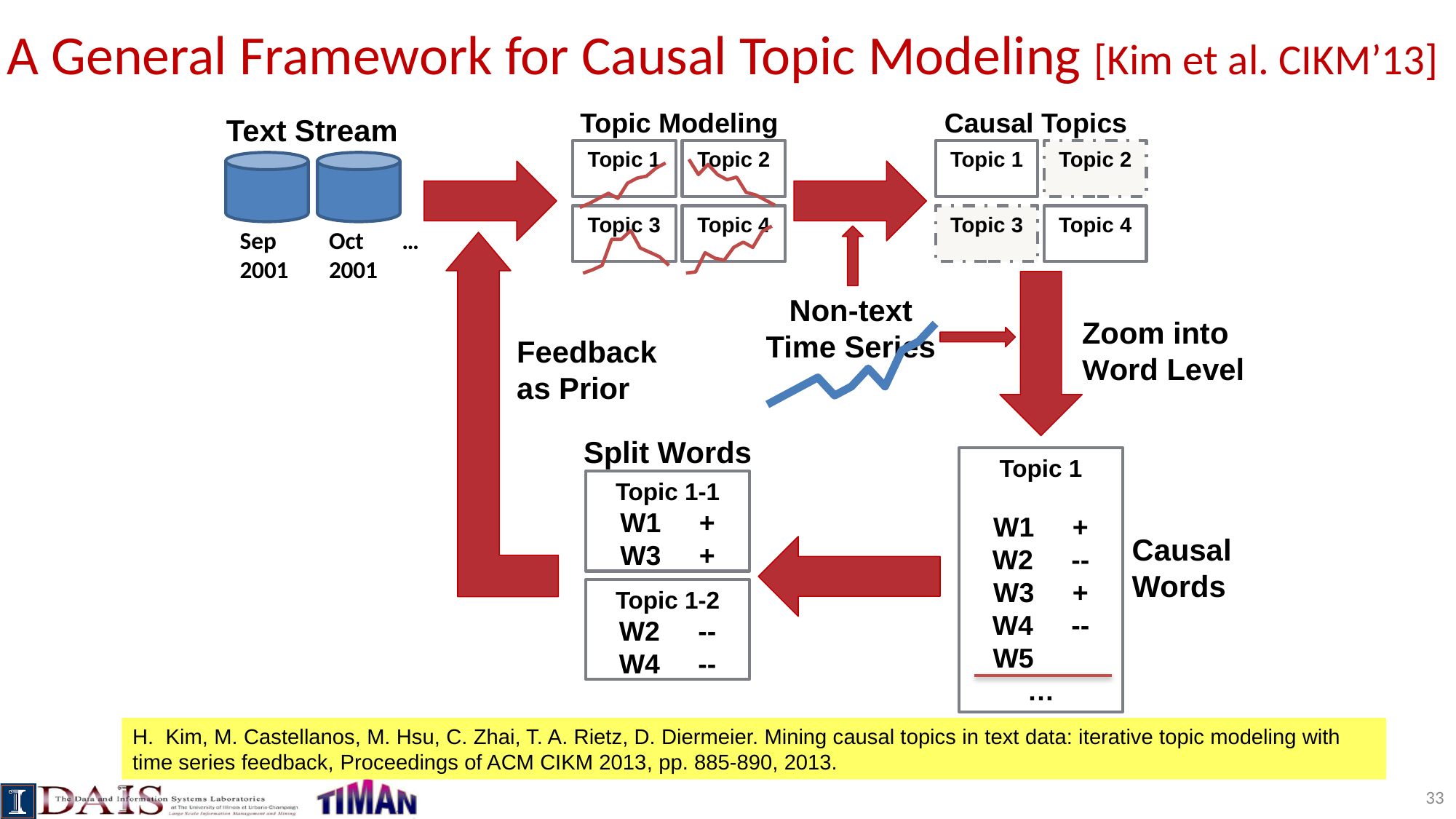

# A General Framework for Causal Topic Modeling [Kim et al. CIKM’13]
Topic Modeling
Topic 1
Topic 2

### Chart

| Category |  |
|---|---|

### Chart

| Category |  |
|---|---|
Topic 3
Topic 4

### Chart

| Category |  |
|---|---|

### Chart

| Category |  |
|---|---|
Causal Topics
Topic 1
Topic 2
Topic 3
Topic 4
Text Stream

Sep
2001
Oct       …
2001

Non-text
Time Series

### Chart

| Category |  |
|---|---|
Zoom into
Word Level

Feedback
as Prior

Split Words
Topic 1

W1     +
W2     --
W3     +
W4     --
   W5
…

Topic 1-1
W1     +
W3     +
Topic 1-2
W2     --
W4     --
Causal
Words

H.  Kim, M. Castellanos, M. Hsu, C. Zhai, T. A. Rietz, D. Diermeier. Mining causal topics in text data: iterative topic modeling with time series feedback, Proceedings of ACM CIKM 2013, pp. 885-890, 2013.
33